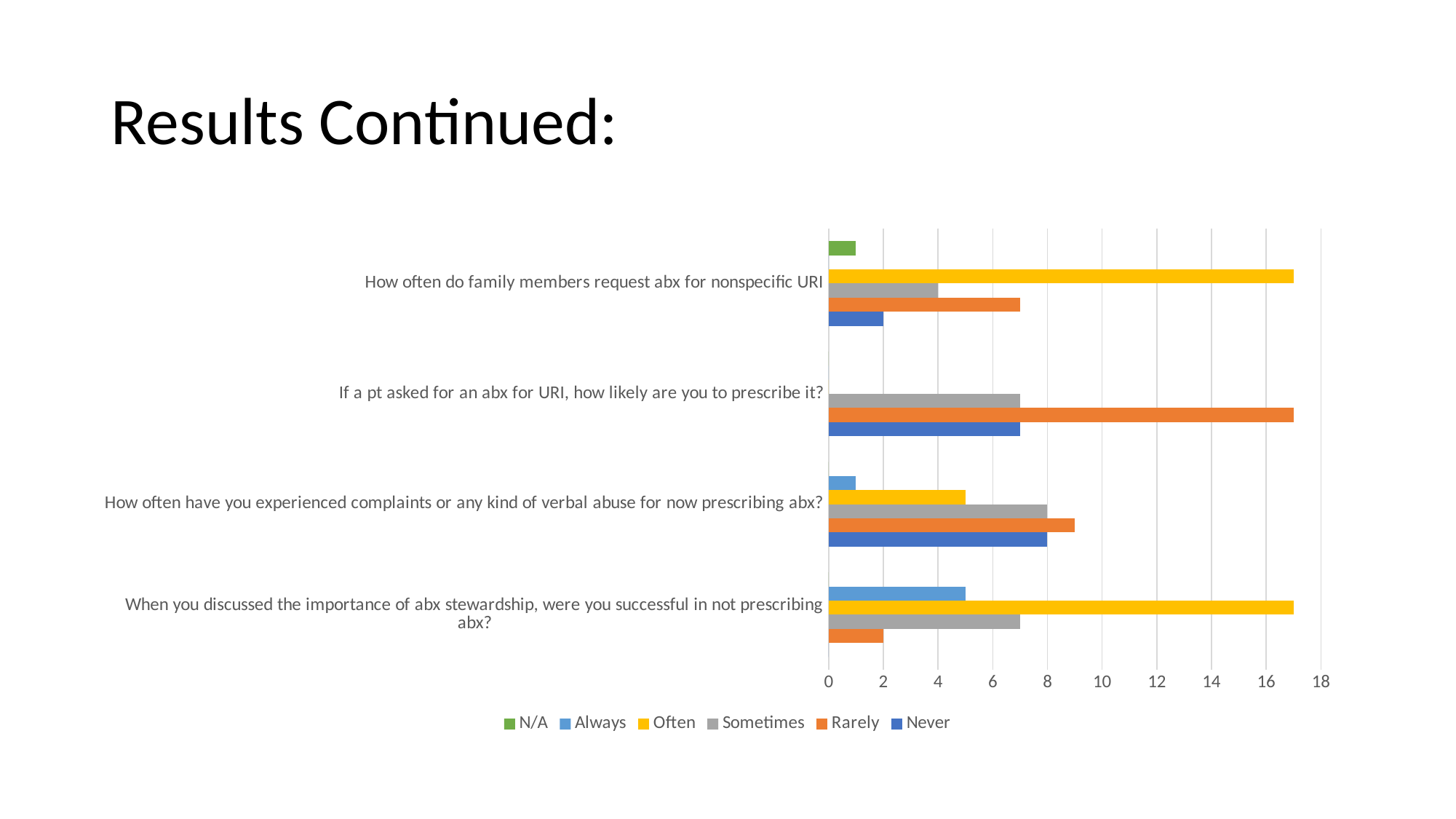

# Results Continued:

### Chart

| Category | Never | Rarely | Sometimes | Often | Always | N/A |
|---|---|---|---|---|---|---|
| When you discussed the importance of abx stewardship, were you successful in not prescribing abx? | 0.0 | 2.0 | 7.0 | 17.0 | 5.0 | 0.0 |
| How often have you experienced complaints or any kind of verbal abuse for now prescribing abx? | 8.0 | 9.0 | 8.0 | 5.0 | 1.0 | 0.0 |
| If a pt asked for an abx for URI, how likely are you to prescribe it? | 7.0 | 17.0 | 7.0 | 0.0 | 0.0 | 0.0 |
| How often do family members request abx for nonspecific URI | 2.0 | 7.0 | 4.0 | 17.0 | 0.0 | 1.0 |